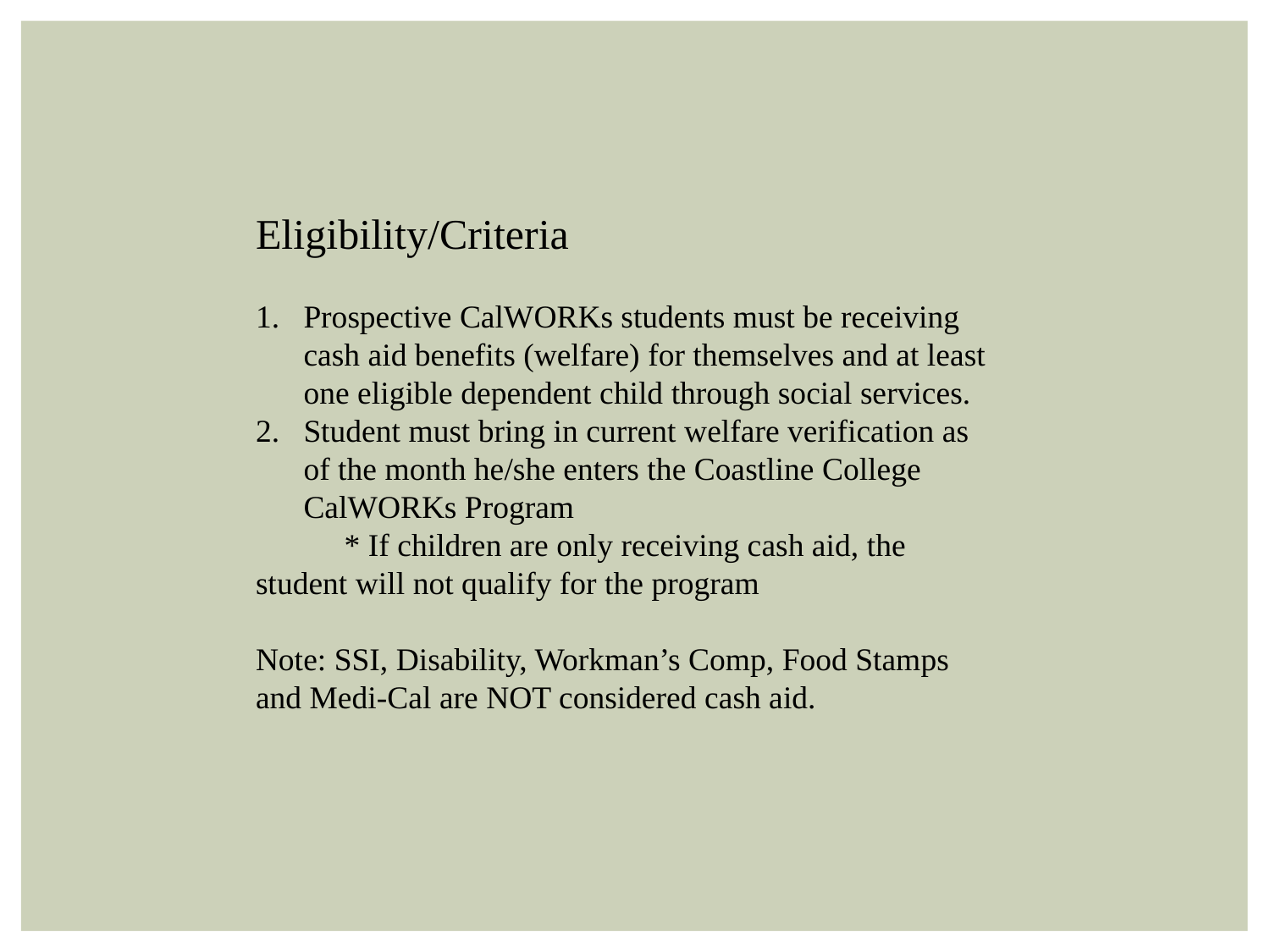

Eligibility/Criteria

Prospective CalWORKs students must be receiving cash aid benefits (welfare) for themselves and at least one eligible dependent child through social services.
Student must bring in current welfare verification as of the month he/she enters the Coastline College CalWORKs Program
           * If children are only receiving cash aid, the student will not qualify for the program

Note: SSI, Disability, Workman’s Comp, Food Stamps and Medi-Cal are NOT considered cash aid.